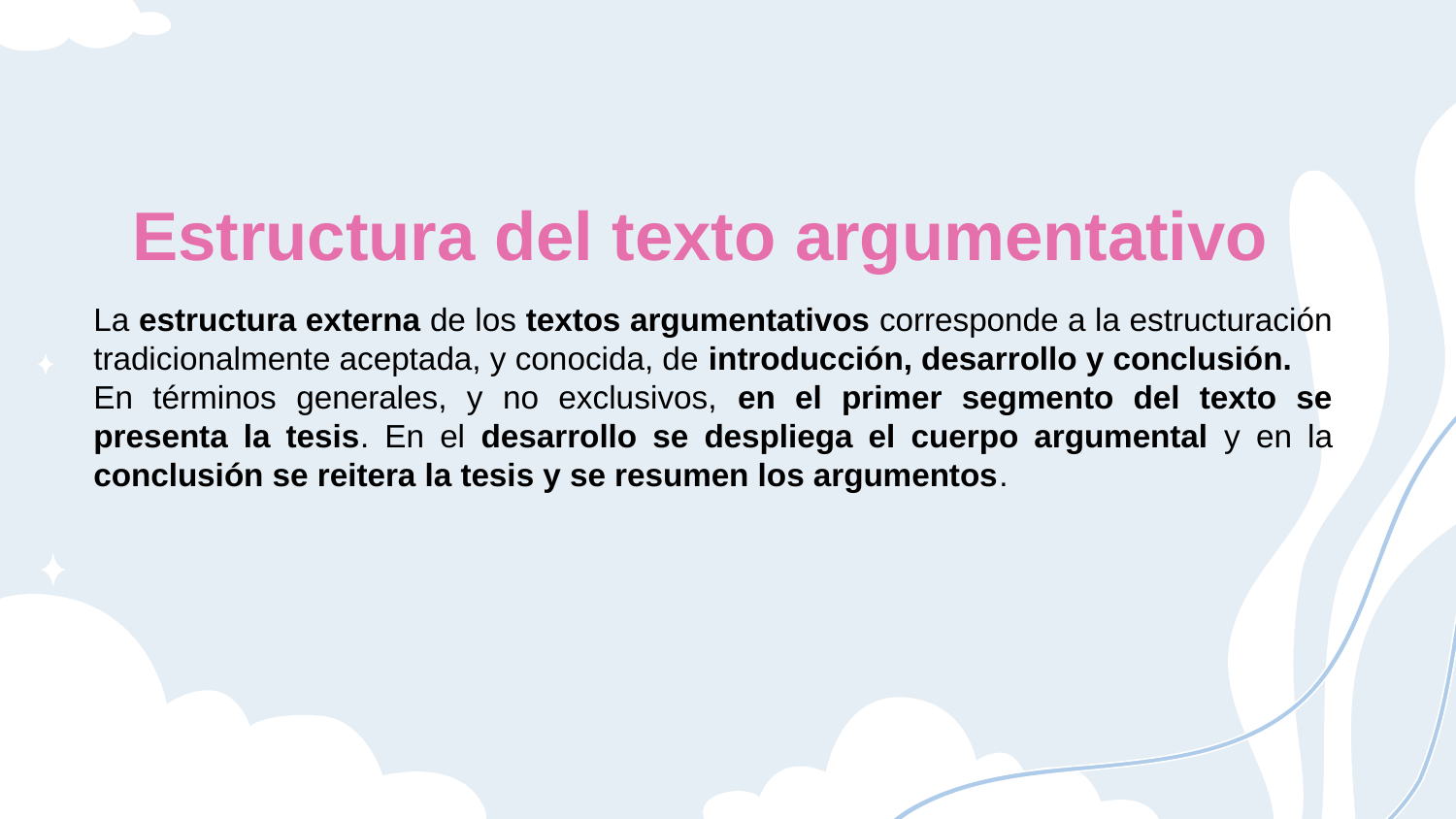

# Estructura del texto argumentativo
La estructura externa de los textos argumentativos corresponde a la estructuración tradicionalmente aceptada, y conocida, de introducción, desarrollo y conclusión.
En términos generales, y no exclusivos, en el primer segmento del texto se presenta la tesis. En el desarrollo se despliega el cuerpo argumental y en la conclusión se reitera la tesis y se resumen los argumentos.